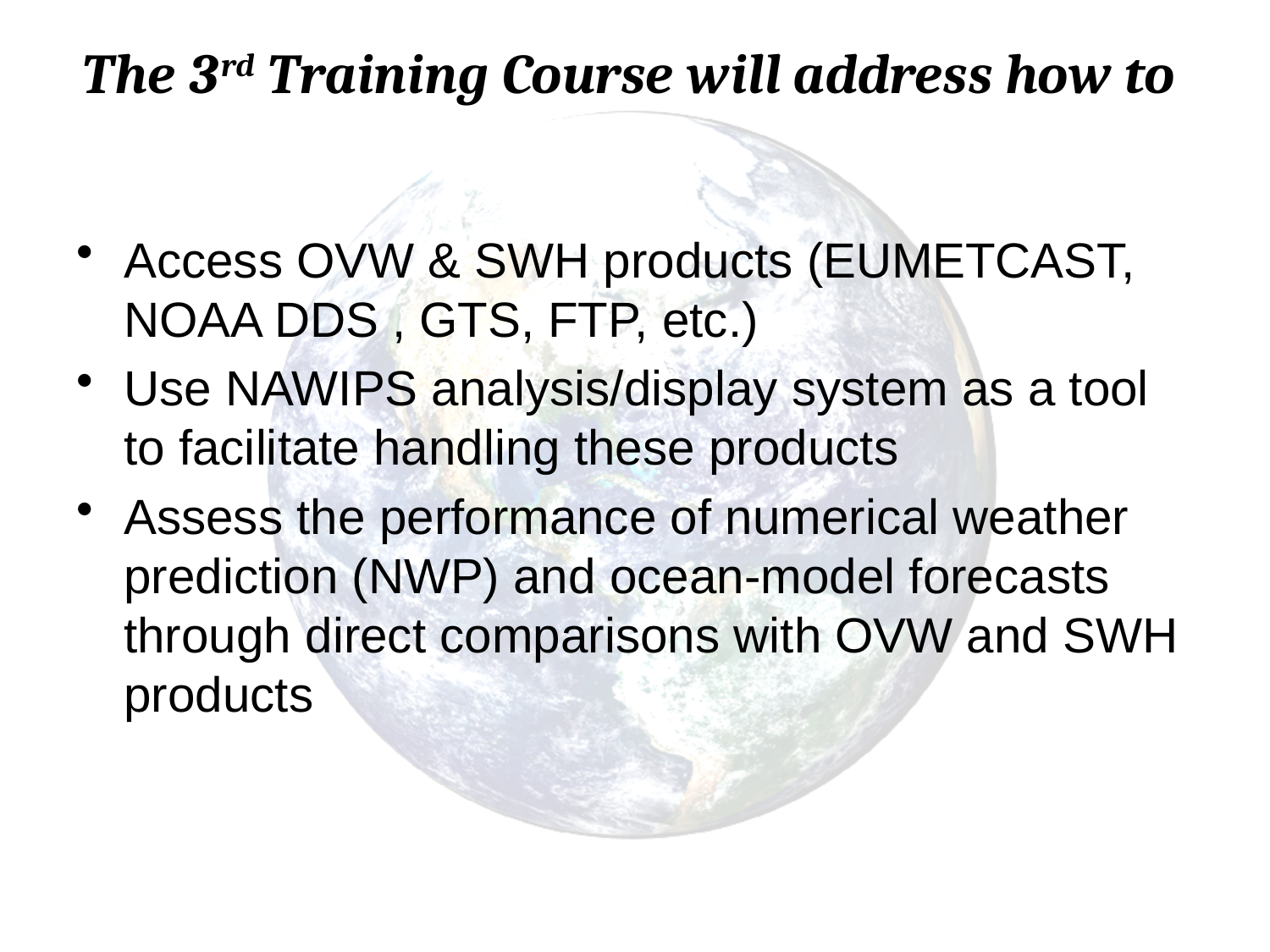

# The 3rd Training Course will address how to
Access OVW & SWH products (EUMETCAST, NOAA DDS , GTS, FTP, etc.)
Use NAWIPS analysis/display system as a tool to facilitate handling these products
Assess the performance of numerical weather prediction (NWP) and ocean-model forecasts through direct comparisons with OVW and SWH products